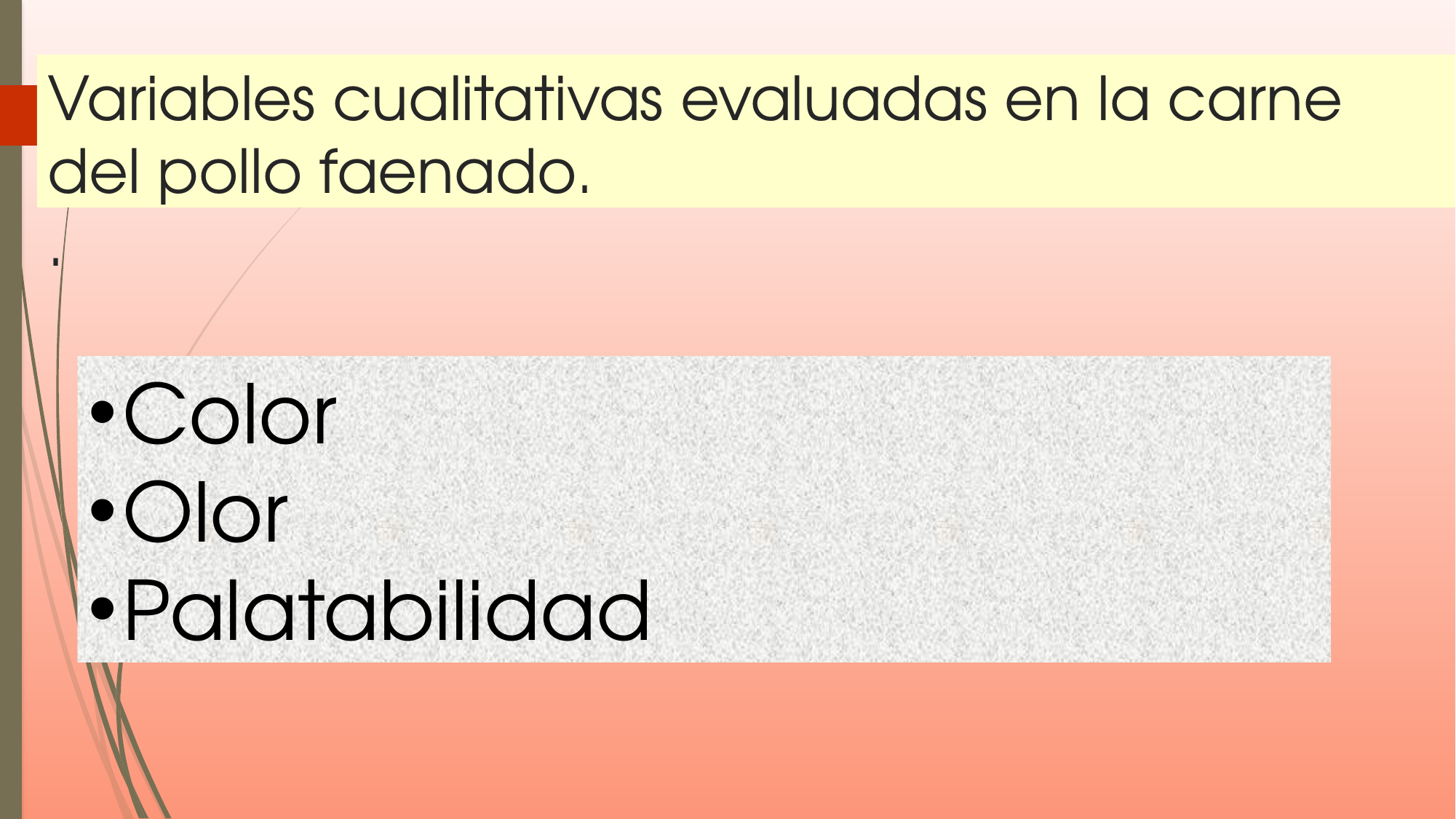

# Variables cualitativas evaluadas en la carne del pollo faenado. .
Color
Olor
Palatabilidad